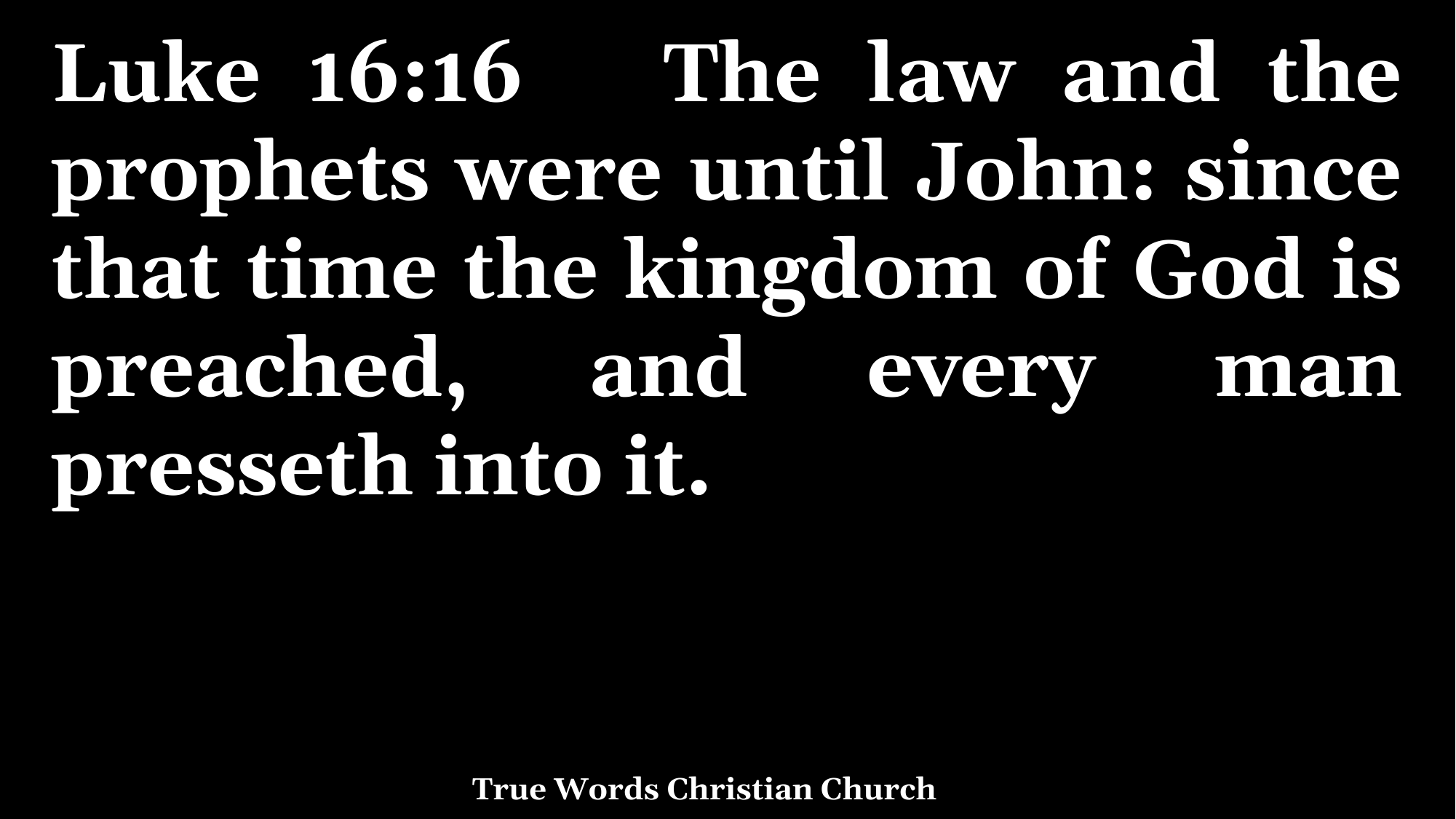

Luke 16:16   The law and the prophets were until John: since that time the kingdom of God is preached, and every man presseth into it.
True Words Christian Church